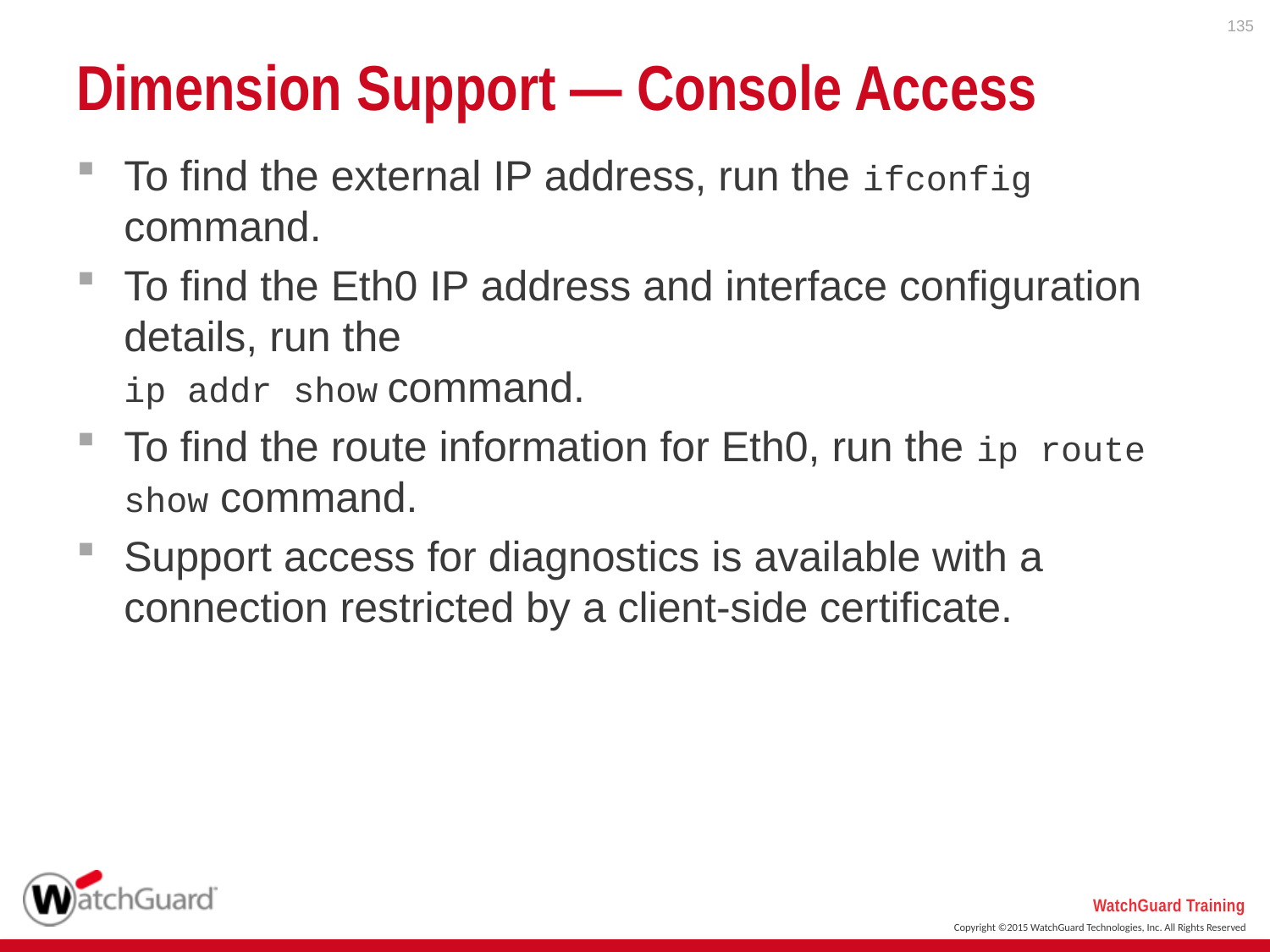

135
# Dimension Support — Console Access
To find the external IP address, run the ifconfig command.
To find the Eth0 IP address and interface configuration details, run the
ip addr show command.
To find the route information for Eth0, run the ip route show command.
Support access for diagnostics is available with a connection restricted by a client-side certificate.